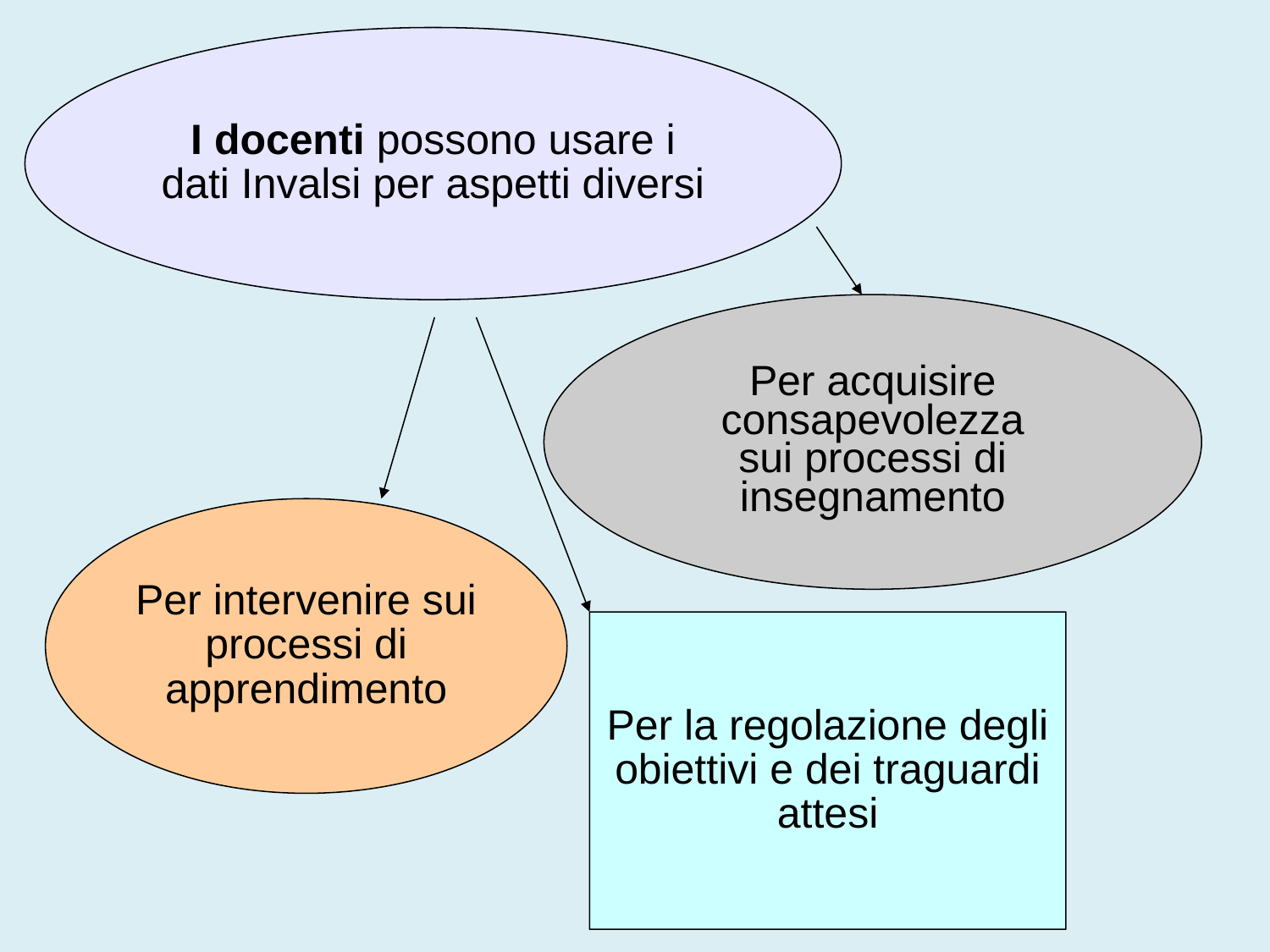

I docenti possono usare i dati Invalsi per aspetti diversi

Per acquisire consapevolezza
sui processi di insegnamento

Per intervenire sui processi di apprendimento
Per la regolazione degli obiettivi e dei traguardi attesi